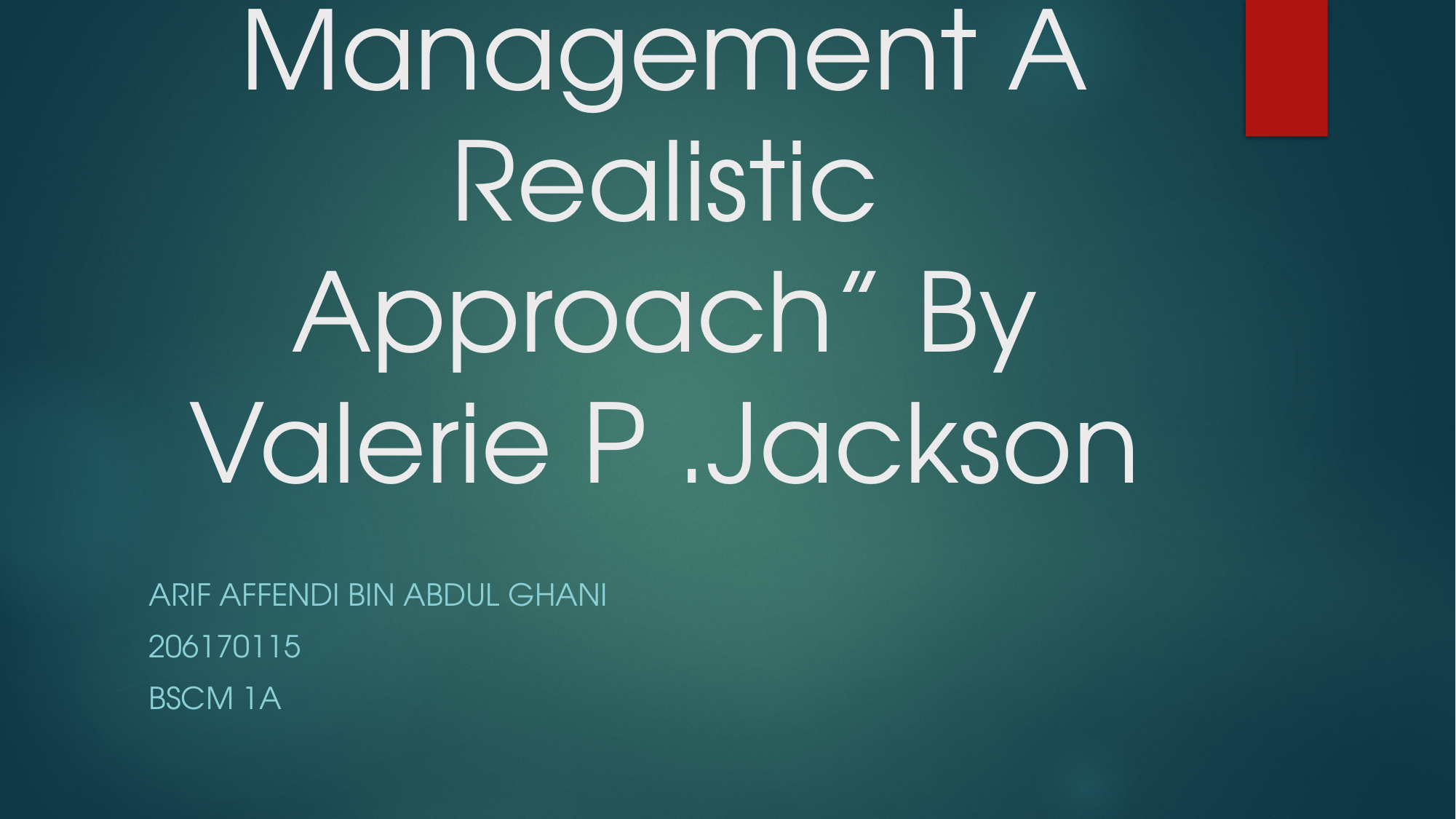

# Article Review On “Time Management A Realistic Approach” By Valerie P .Jackson
Arif Affendi Bin Abdul Ghani
206170115
BSCM 1A